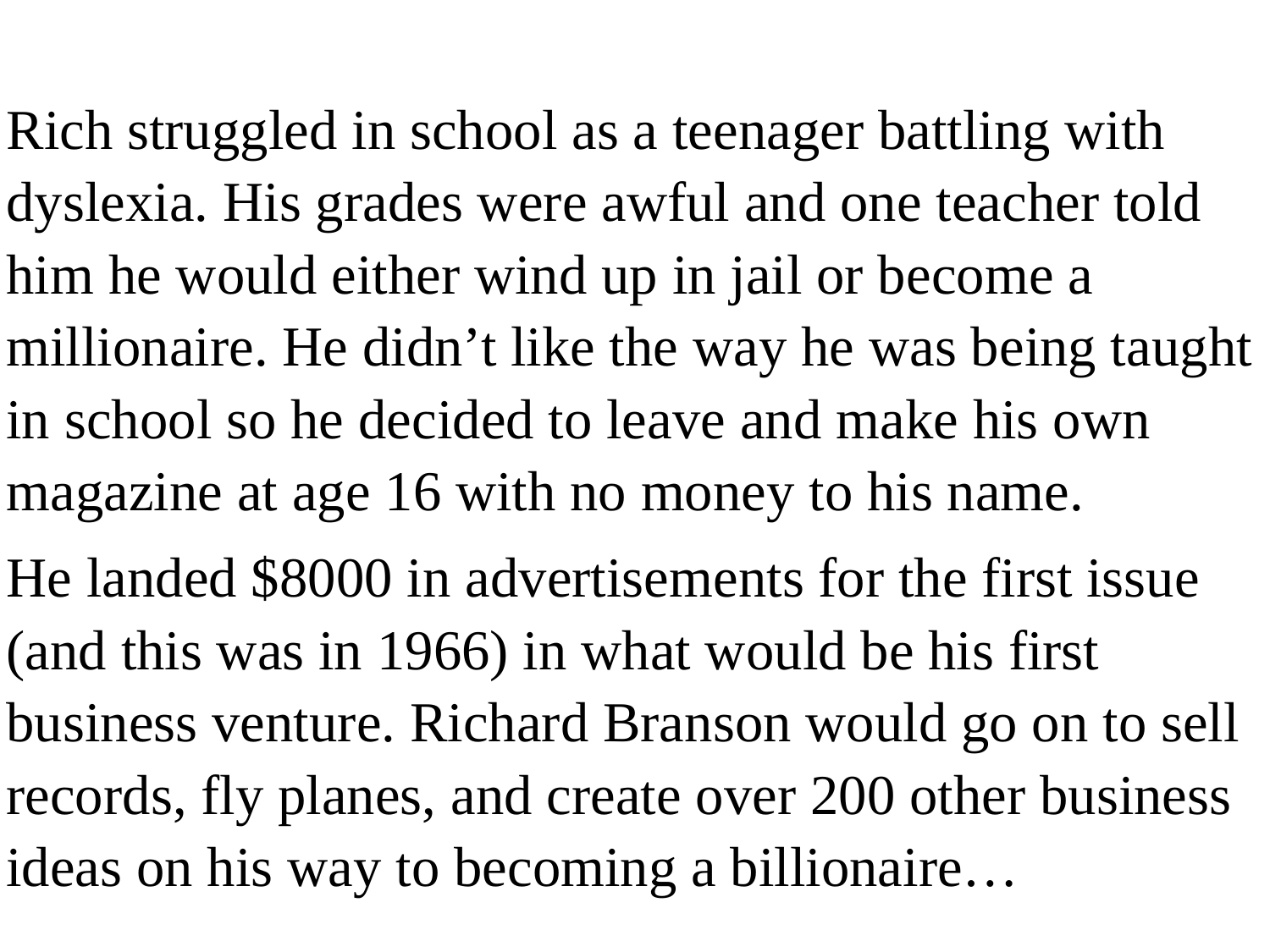

Rich struggled in school as a teenager battling with dyslexia. His grades were awful and one teacher told him he would either wind up in jail or become a millionaire. He didn’t like the way he was being taught in school so he decided to leave and make his own magazine at age 16 with no money to his name.
He landed $8000 in advertisements for the first issue (and this was in 1966) in what would be his first business venture. Richard Branson would go on to sell records, fly planes, and create over 200 other business ideas on his way to becoming a billionaire…